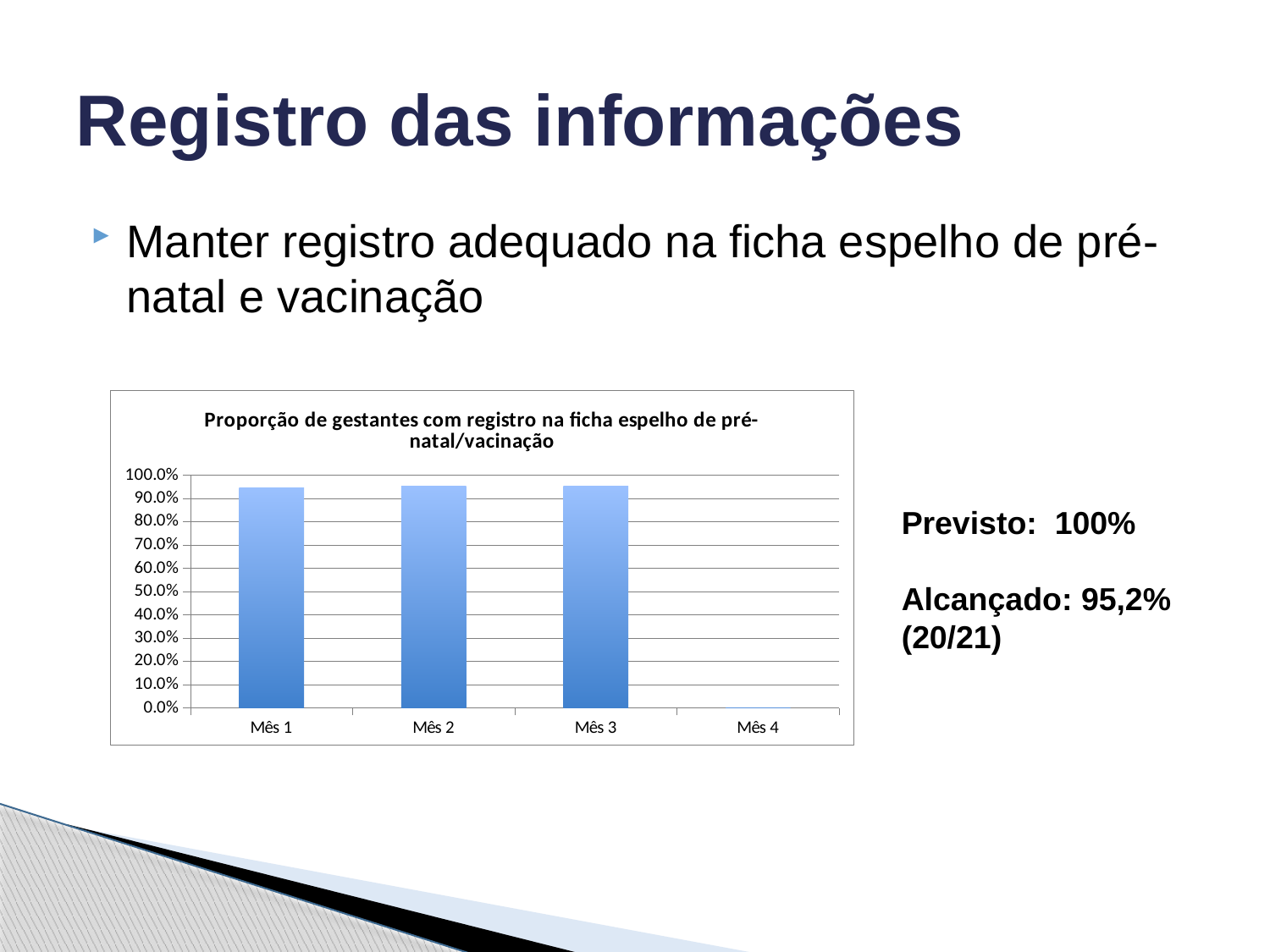

# Registro das informações
Manter registro adequado na ficha espelho de pré-natal e vacinação

### Chart:

| Category | Proporção de gestantes com registro na ficha espelho de pré-natal/vacinação |
|---|---|
| Mês 1 | 0.944444444444444 |
| Mês 2 | 0.952380952380952 |
| Mês 3 | 0.952380952380952 |
| Mês 4 | 0.0 |
Previsto:  100%

Alcançado: 95,2% (20/21)